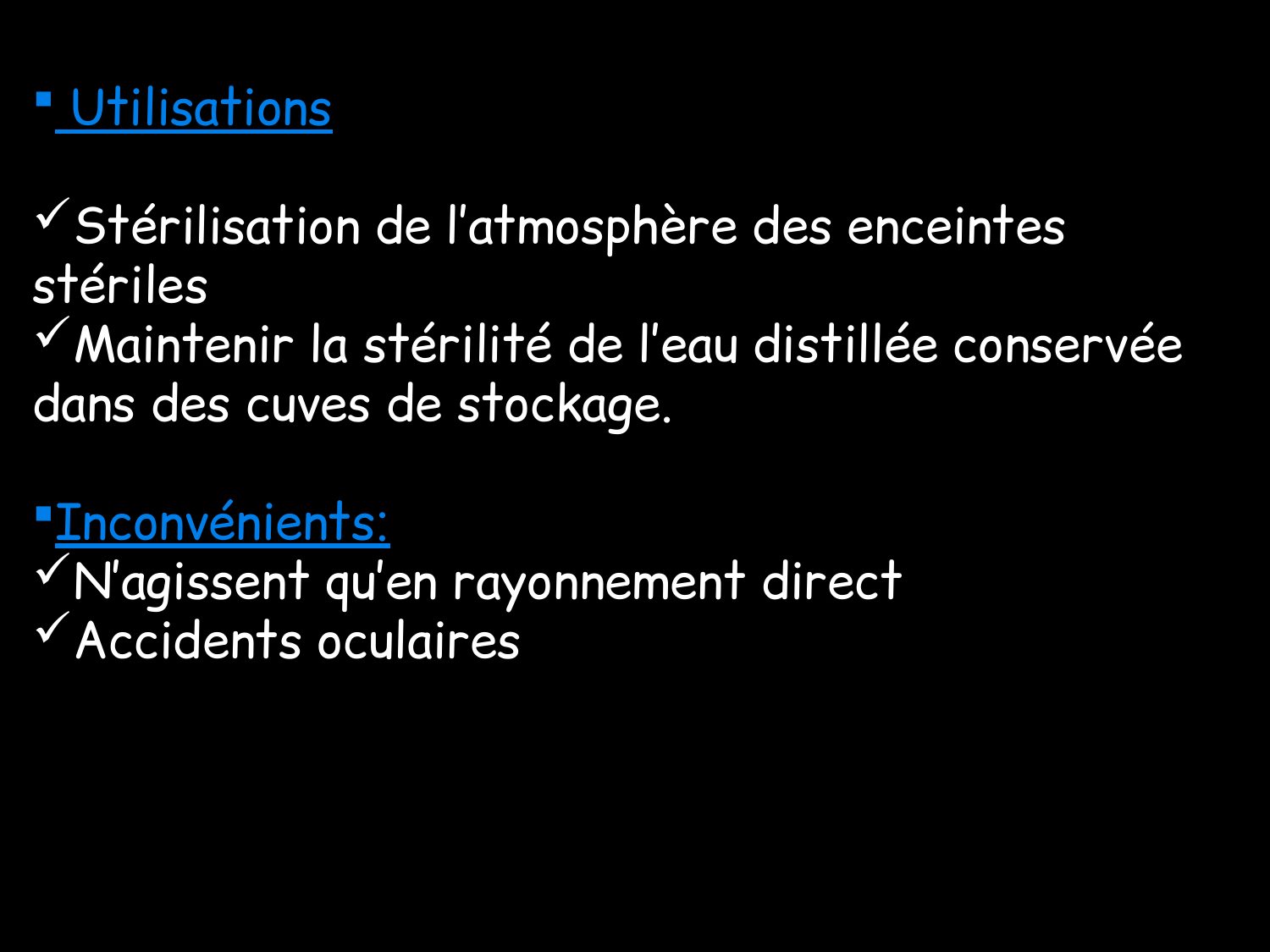

Utilisations

Stérilisation de l’atmosphère des enceintes stériles
Maintenir la stérilité de l’eau distillée conservée dans des cuves de stockage.

Inconvénients:
N’agissent qu’en rayonnement direct
Accidents oculaires